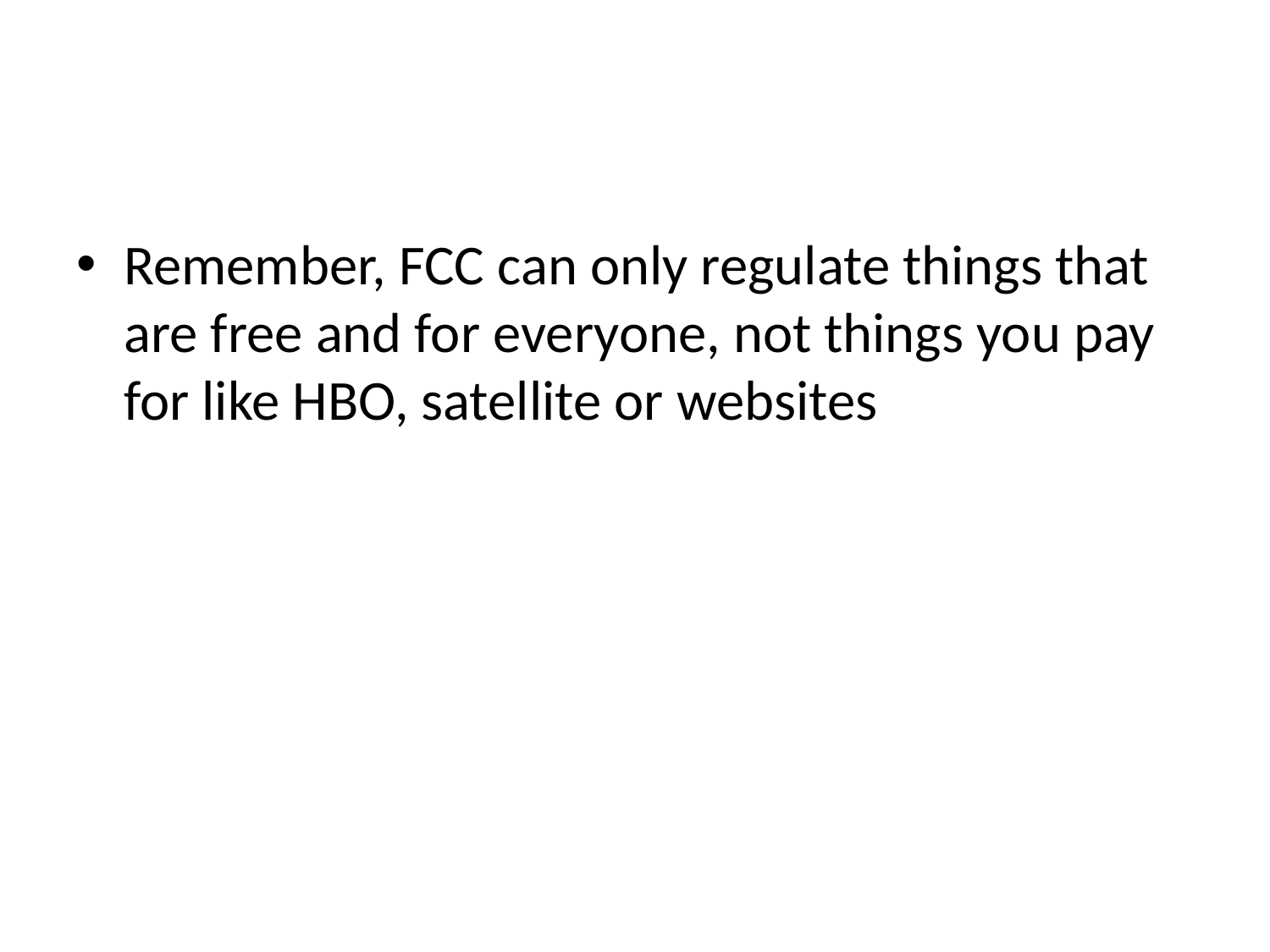

#
Remember, FCC can only regulate things that are free and for everyone, not things you pay for like HBO, satellite or websites